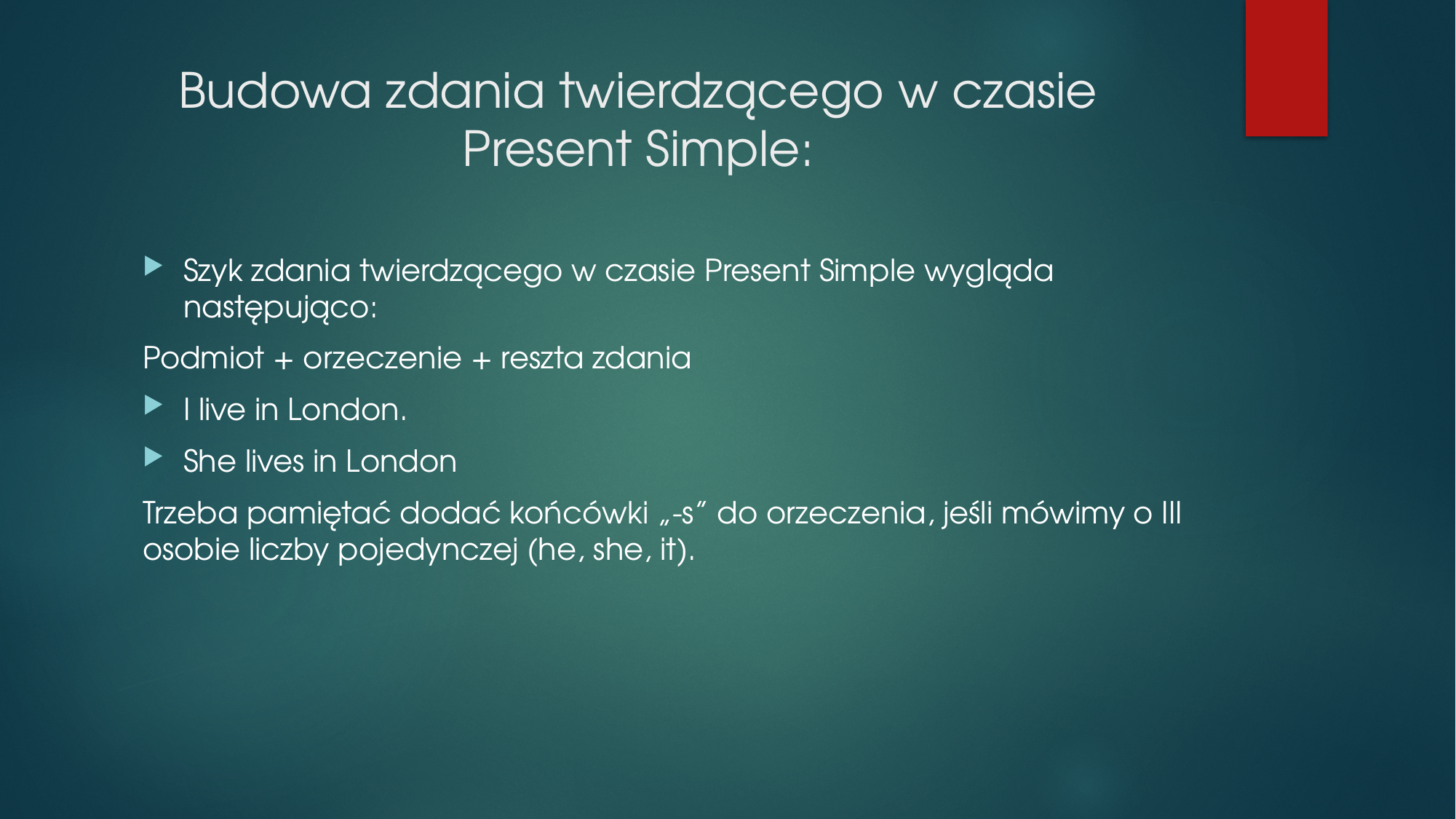

# Budowa zdania twierdzącego w czasie Present Simple:
Szyk zdania twierdzącego w czasie Present Simple wygląda następująco:
Podmiot + orzeczenie + reszta zdania
I live in London.
She lives in London
Trzeba pamiętać dodać końcówki „-s” do orzeczenia, jeśli mówimy o III osobie liczby pojedynczej (he, she, it).